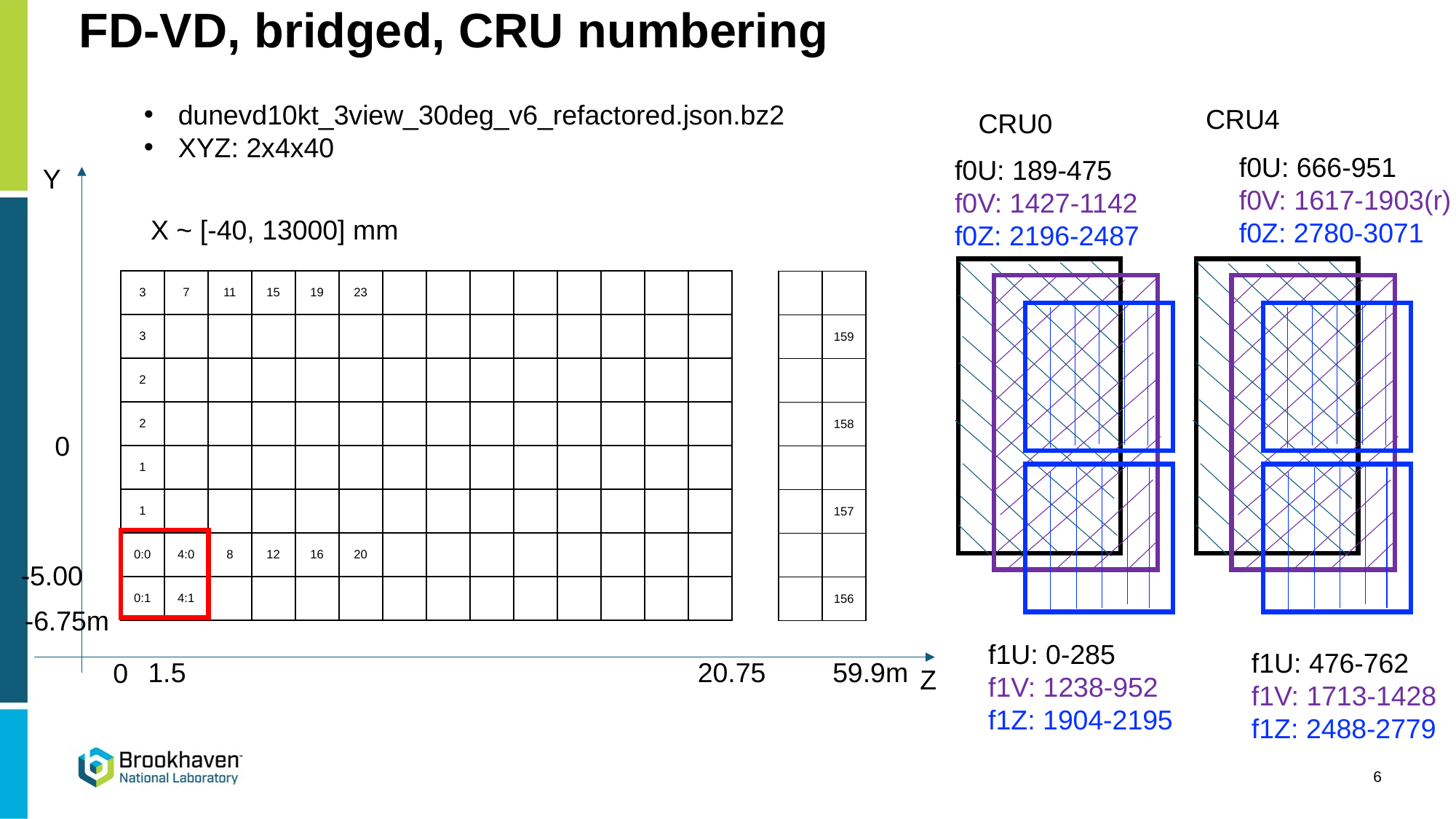

# FD-VD, bridged, CRU numbering
dunevd10kt_3view_30deg_v6_refactored.json.bz2
XYZ: 2x4x40
CRU4
CRU0
f0U: 666-951
f0V: 1617-1903(r)
f0Z: 2780-3071
f0U: 189-475
f0V: 1427-1142
f0Z: 2196-2487
Y
X ~ [-40, 13000] mm

| 3 | 7 | 11 | 15 | 19 | 23 |  |  |  |  |  |  |  |  |
| --- | --- | --- | --- | --- | --- | --- | --- | --- | --- | --- | --- | --- | --- |
| 3 |  |  |  |  |  |  |  |  |  |  |  |  |  |
| 2 |  |  |  |  |  |  |  |  |  |  |  |  |  |
| 2 |  |  |  |  |  |  |  |  |  |  |  |  |  |
| 1 |  |  |  |  |  |  |  |  |  |  |  |  |  |
| 1 |  |  |  |  |  |  |  |  |  |  |  |  |  |
| 0:0 | 4:0 | 8 | 12 | 16 | 20 |  |  |  |  |  |  |  |  |
| 0:1 | 4:1 |  |  |  |  |  |  |  |  |  |  |  |  |
|  |  |
| --- | --- |
|  | 159 |
|  |  |
|  | 158 |
|  |  |
|  | 157 |
|  |  |
|  | 156 |
0

-5.00
-6.75m
f1U: 0-285
f1V: 1238-952
f1Z: 1904-2195
f1U: 476-762
f1V: 1713-1428
f1Z: 2488-2779
1.5
20.75
59.9m
0
Z
6